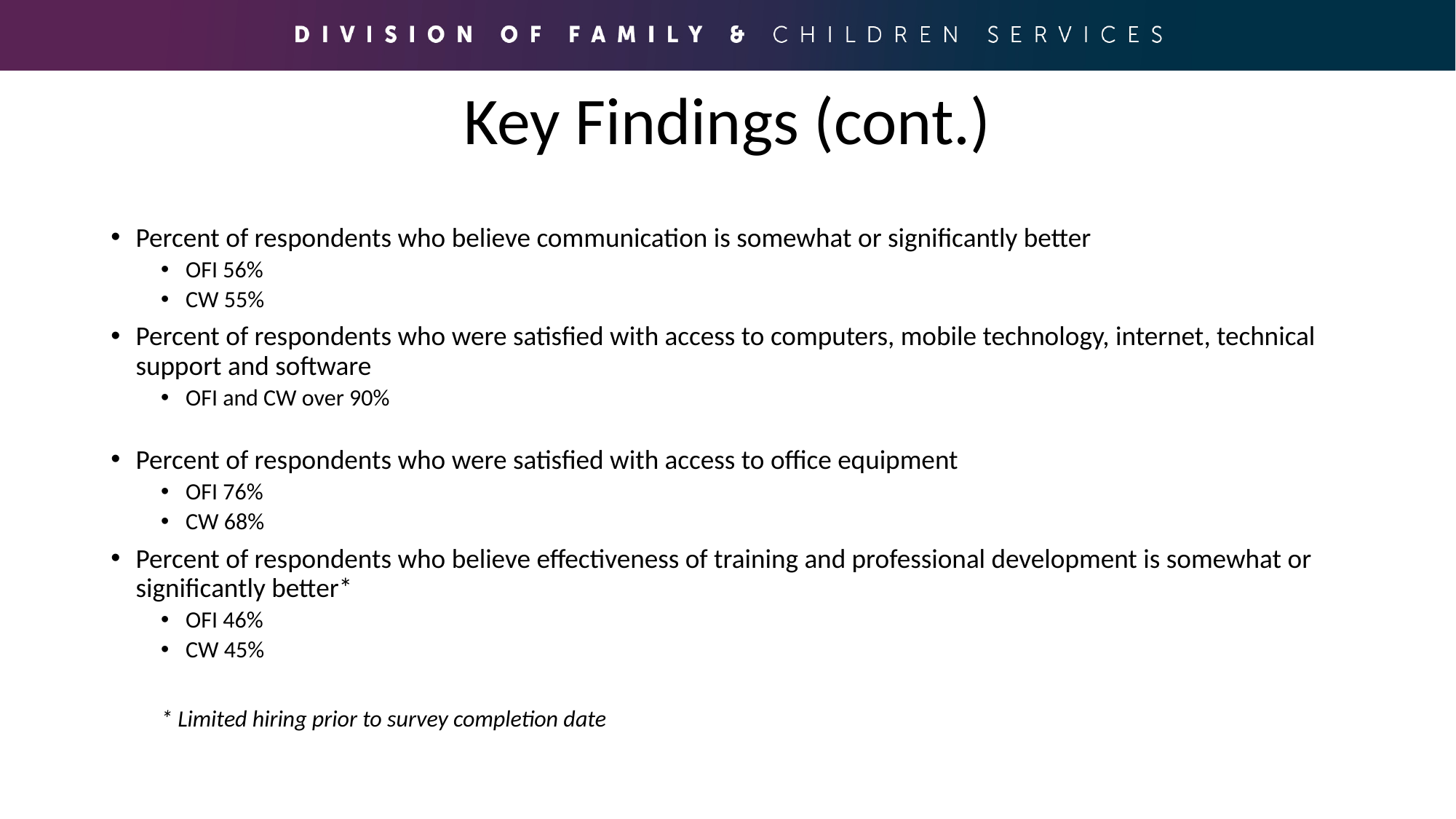

# Key Findings (cont.)
Percent of respondents who believe communication is somewhat or significantly better
OFI 56%
CW 55%
Percent of respondents who were satisfied with access to computers, mobile technology, internet, technical support and software
OFI and CW over 90%
Percent of respondents who were satisfied with access to office equipment
OFI 76%
CW 68%
Percent of respondents who believe effectiveness of training and professional development is somewhat or significantly better*
OFI 46%
CW 45%

* Limited hiring prior to survey completion date